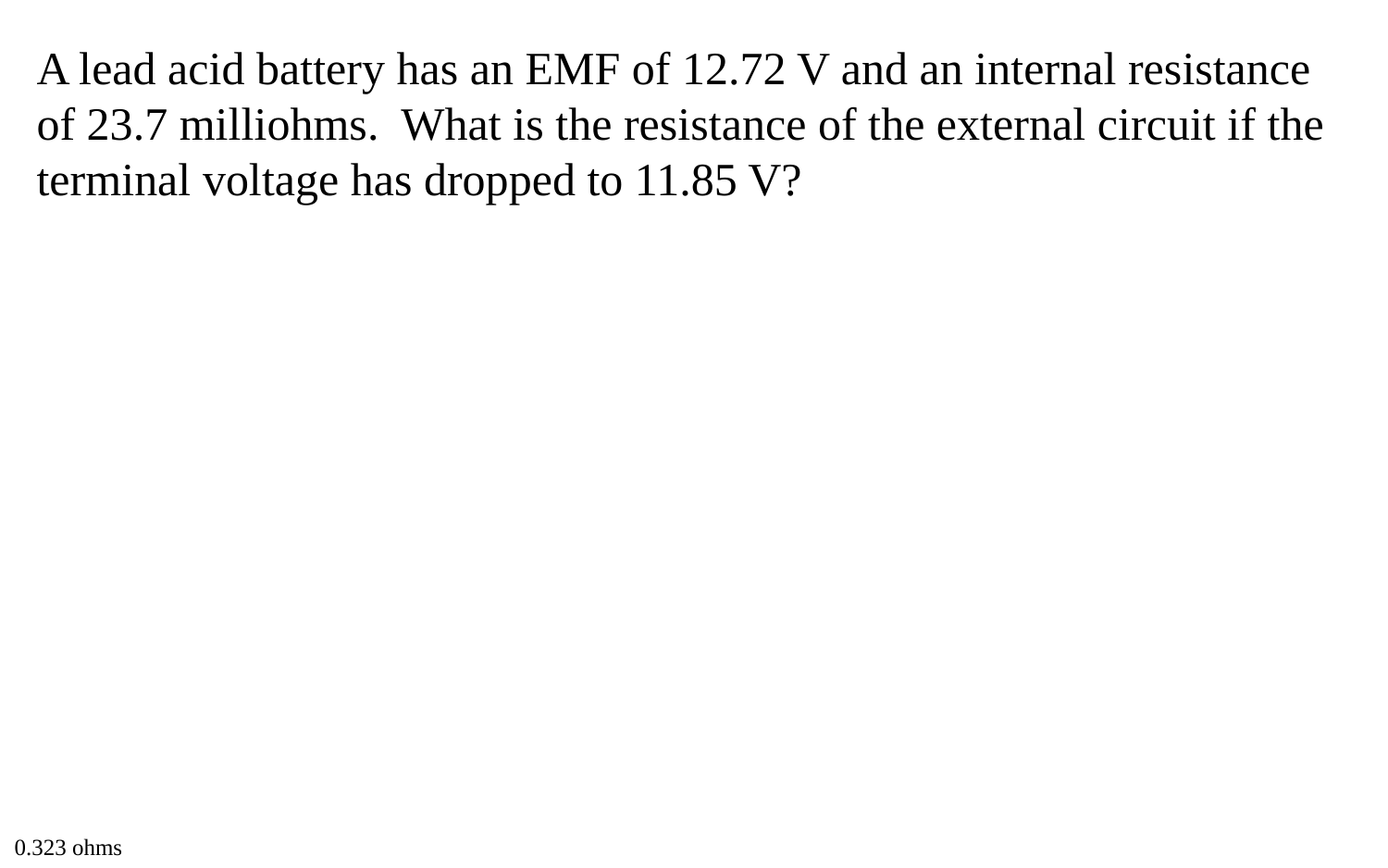

A lead acid battery has an EMF of 12.72 V and an internal resistance of 23.7 milliohms.  What is the resistance of the external circuit if the terminal voltage has dropped to 11.85 V?

0.323 ohms